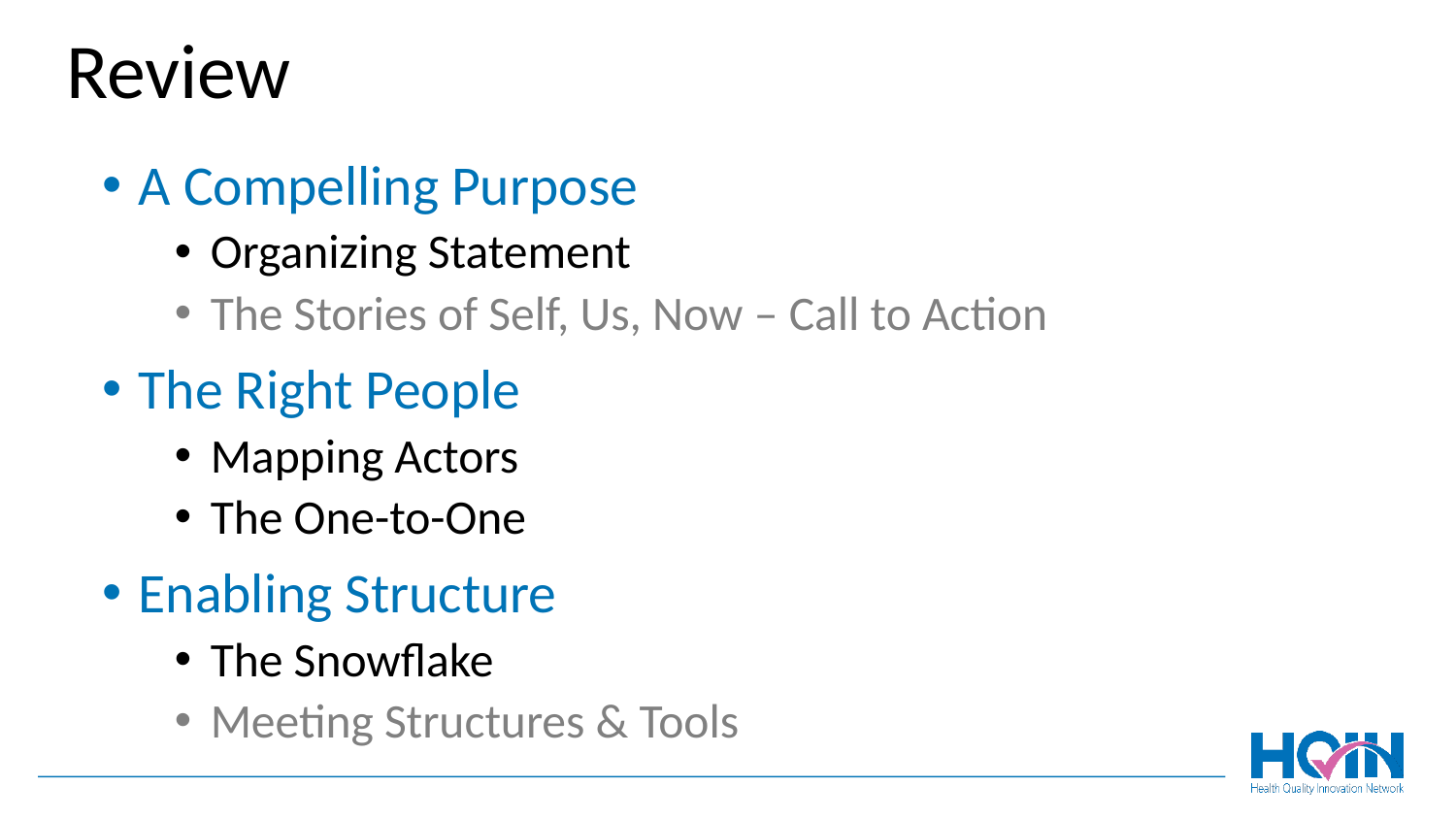

# Review
A Compelling Purpose
Organizing Statement
The Stories of Self, Us, Now – Call to Action
The Right People
Mapping Actors
The One-to-One
Enabling Structure
The Snowflake
Meeting Structures & Tools

43
Footer